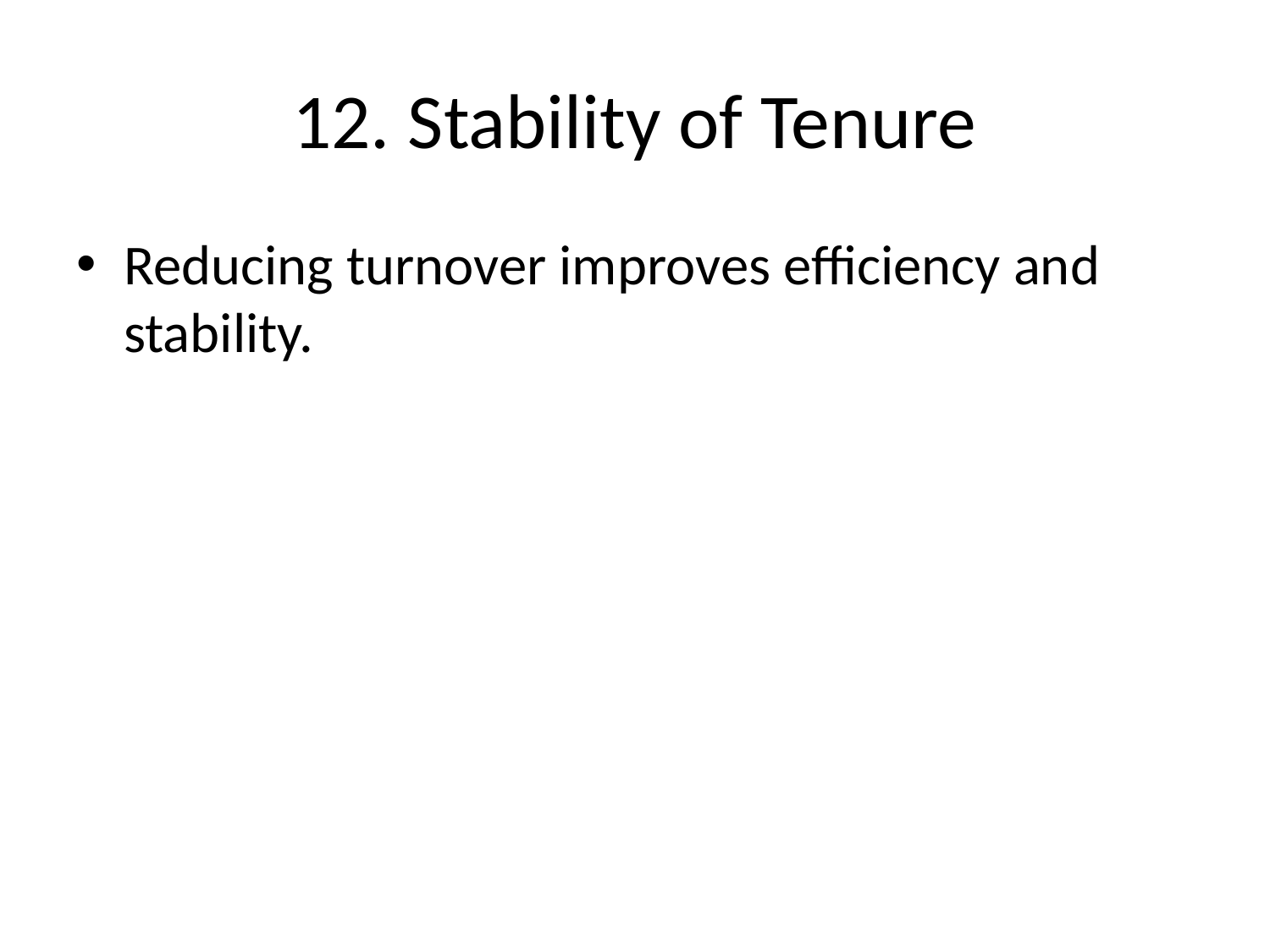

# 12. Stability of Tenure
Reducing turnover improves efficiency and stability.